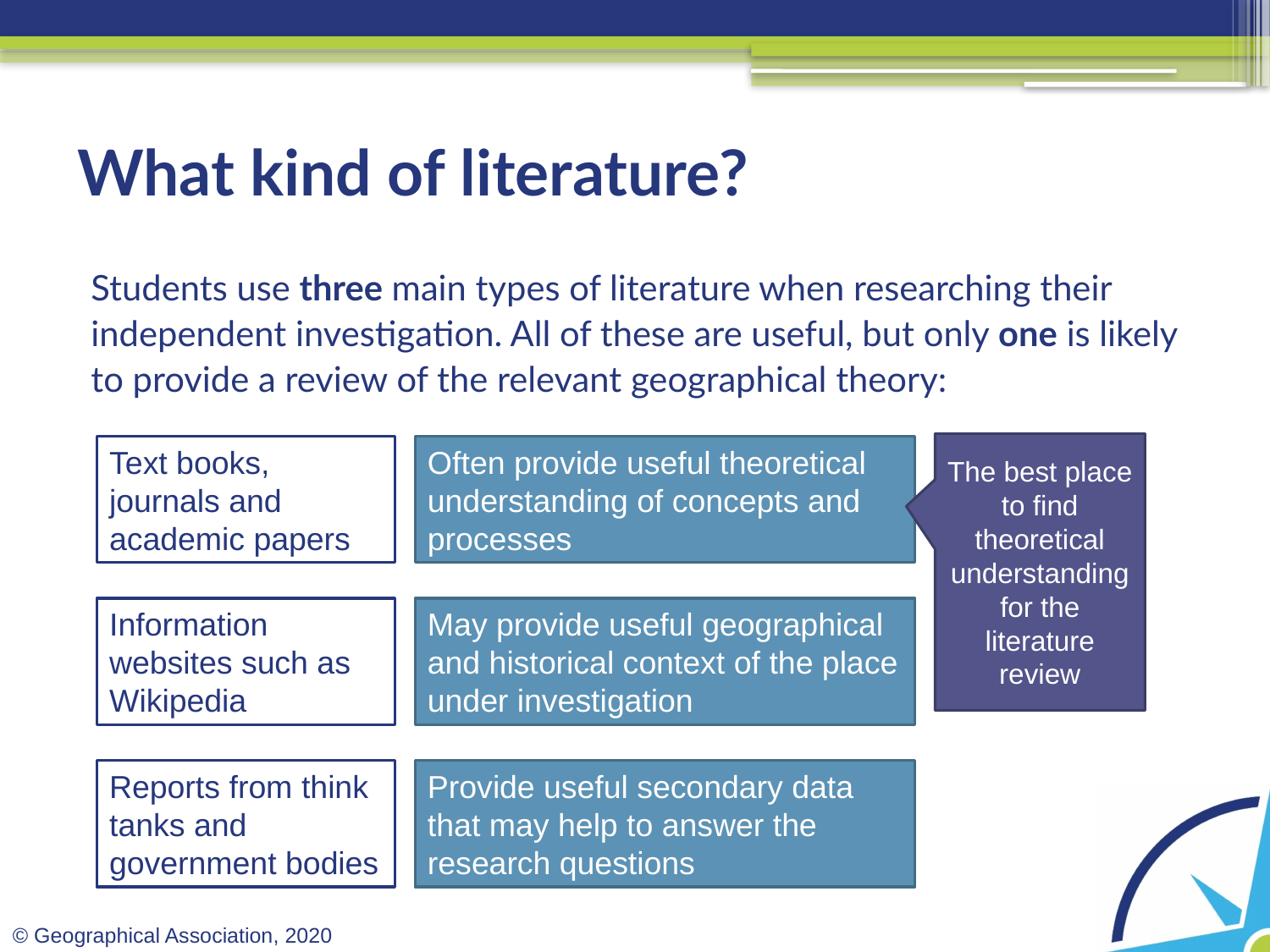

# What kind of literature?
Students use three main types of literature when researching their independent investigation. All of these are useful, but only one is likely to provide a review of the relevant geographical theory:

The best place to find theoretical understanding for the literature review
Text books, journals and academic papers
Often provide useful theoretical understanding of concepts and processes
Information websites such as Wikipedia
May provide useful geographical and historical context of the place under investigation
Reports from think tanks and government bodies
Provide useful secondary data that may help to answer the research questions